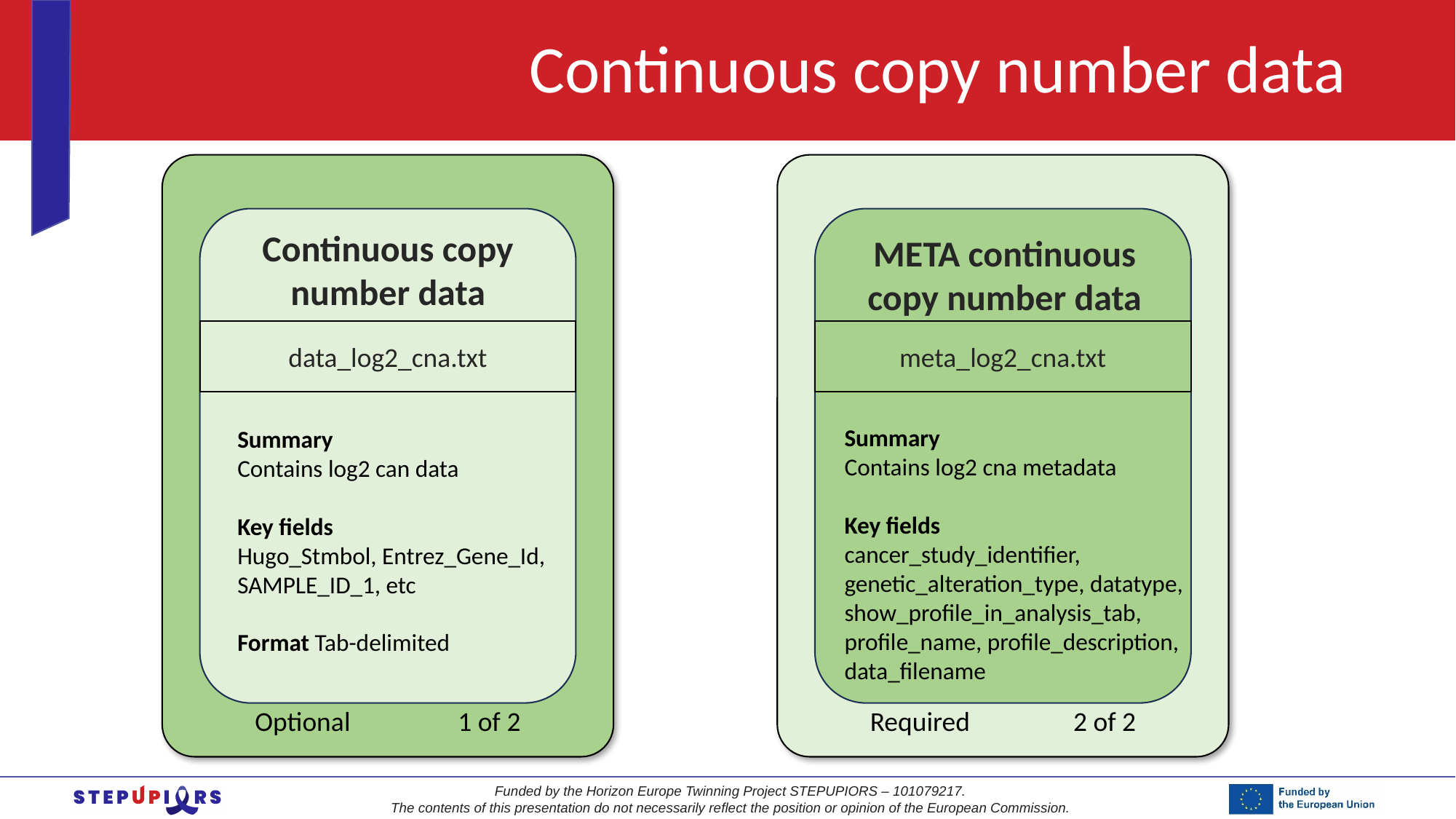

# Continuous copy number data

Continuous copy number data
data_log2_cna.txt
Summary
Contains log2 can data

Key fields
Hugo_Stmbol, Entrez_Gene_Id, SAMPLE_ID_1, etc

Format Tab-delimited

META continuous copy number data

meta_log2_cna.txt
Summary
Contains log2 cna metadata

Key fields
cancer_study_identifier, genetic_alteration_type, datatype, show_profile_in_analysis_tab,
profile_name, profile_description, data_filename

| Optional | 1 of 2 |
| --- | --- |
| Required | 2 of 2 |
| --- | --- |